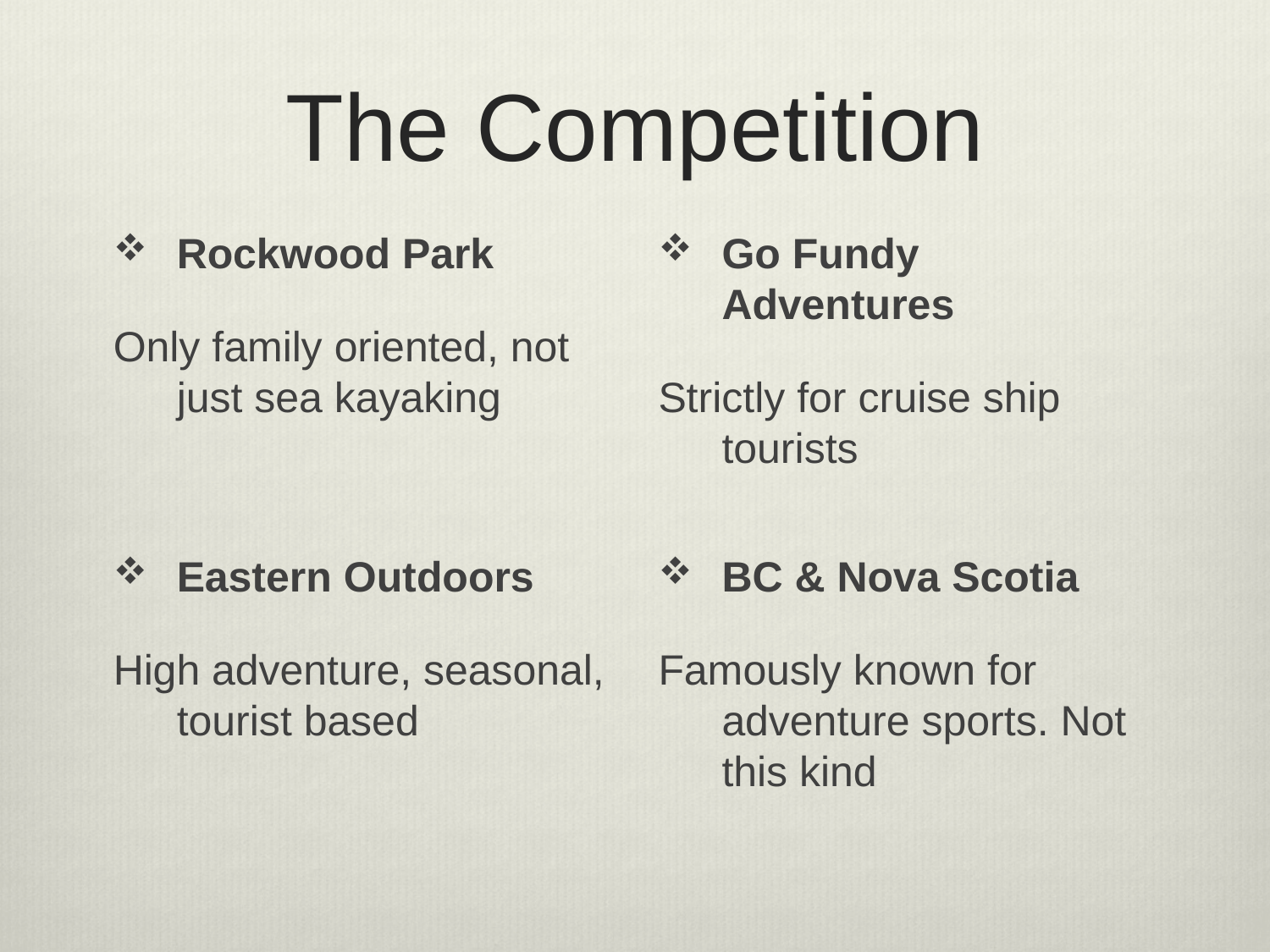

# The Competition
Rockwood Park
Only family oriented, not just sea kayaking
Go Fundy Adventures
Strictly for cruise ship tourists
Eastern Outdoors
High adventure, seasonal, tourist based
BC & Nova Scotia
Famously known for adventure sports. Not this kind